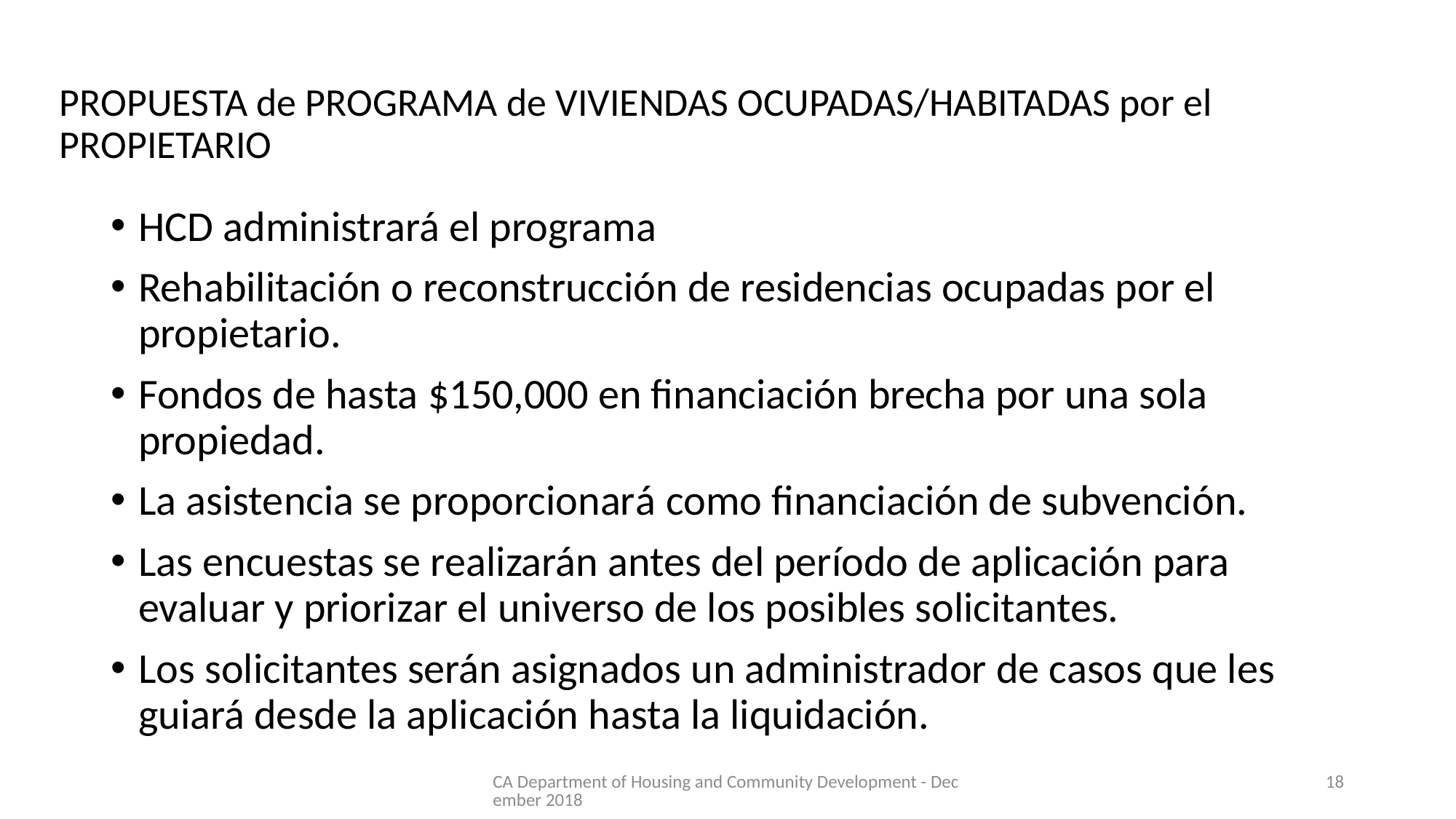

# PROPUESTA de PROGRAMA de VIVIENDAS OCUPADAS/HABITADAS por el PROPIETARIO
HCD administrará el programa
Rehabilitación o reconstrucción de residencias ocupadas por el propietario.
Fondos de hasta $150,000 en financiación brecha por una sola propiedad.
La asistencia se proporcionará como financiación de subvención.
Las encuestas se realizarán antes del período de aplicación para evaluar y priorizar el universo de los posibles solicitantes.
Los solicitantes serán asignados un administrador de casos que les guiará desde la aplicación hasta la liquidación.

CA Department of Housing and Community Development - December 2018
18